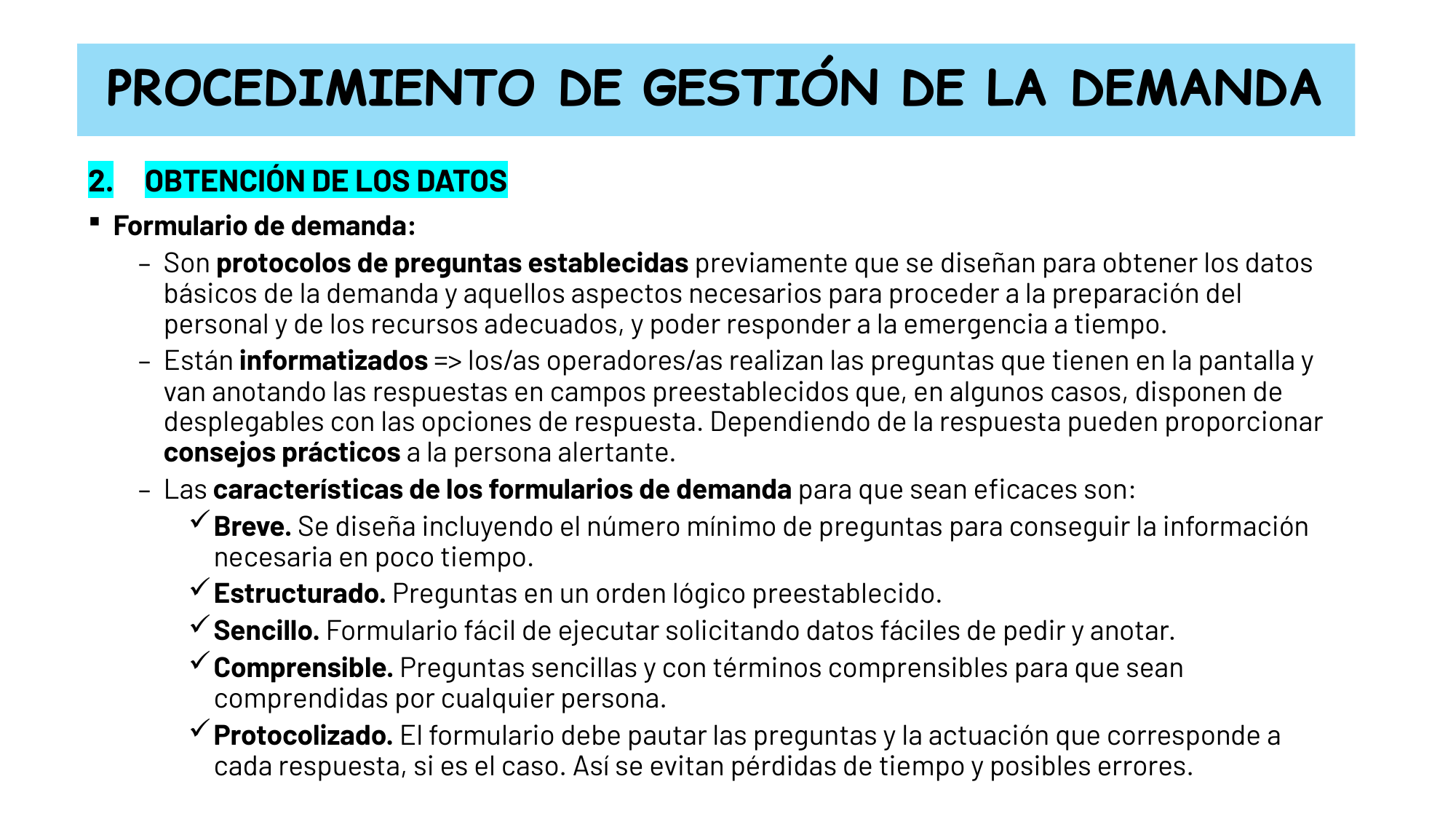

# PROCEDIMIENTO DE GESTIÓN DE LA DEMANDA
OBTENCIÓN DE LOS DATOS
Formulario de demanda:
Son protocolos de preguntas establecidas previamente que se diseñan para obtener los datos básicos de la demanda y aquellos aspectos necesarios para proceder a la preparación del personal y de los recursos adecuados, y poder responder a la emergencia a tiempo.
Están informatizados => los/as operadores/as realizan las preguntas que tienen en la pantalla y van anotando las respuestas en campos preestablecidos que, en algunos casos, disponen de desplegables con las opciones de respuesta. Dependiendo de la respuesta pueden proporcionar consejos prácticos a la persona alertante.
Las características de los formularios de demanda para que sean eficaces son:
Breve. Se diseña incluyendo el número mínimo de preguntas para conseguir la información necesaria en poco tiempo.
Estructurado. Preguntas en un orden lógico preestablecido.
Sencillo. Formulario fácil de ejecutar solicitando datos fáciles de pedir y anotar.
Comprensible. Preguntas sencillas y con términos comprensibles para que sean comprendidas por cualquier persona.
Protocolizado. El formulario debe pautar las preguntas y la actuación que corresponde a cada respuesta, si es el caso. Así se evitan pérdidas de tiempo y posibles errores.